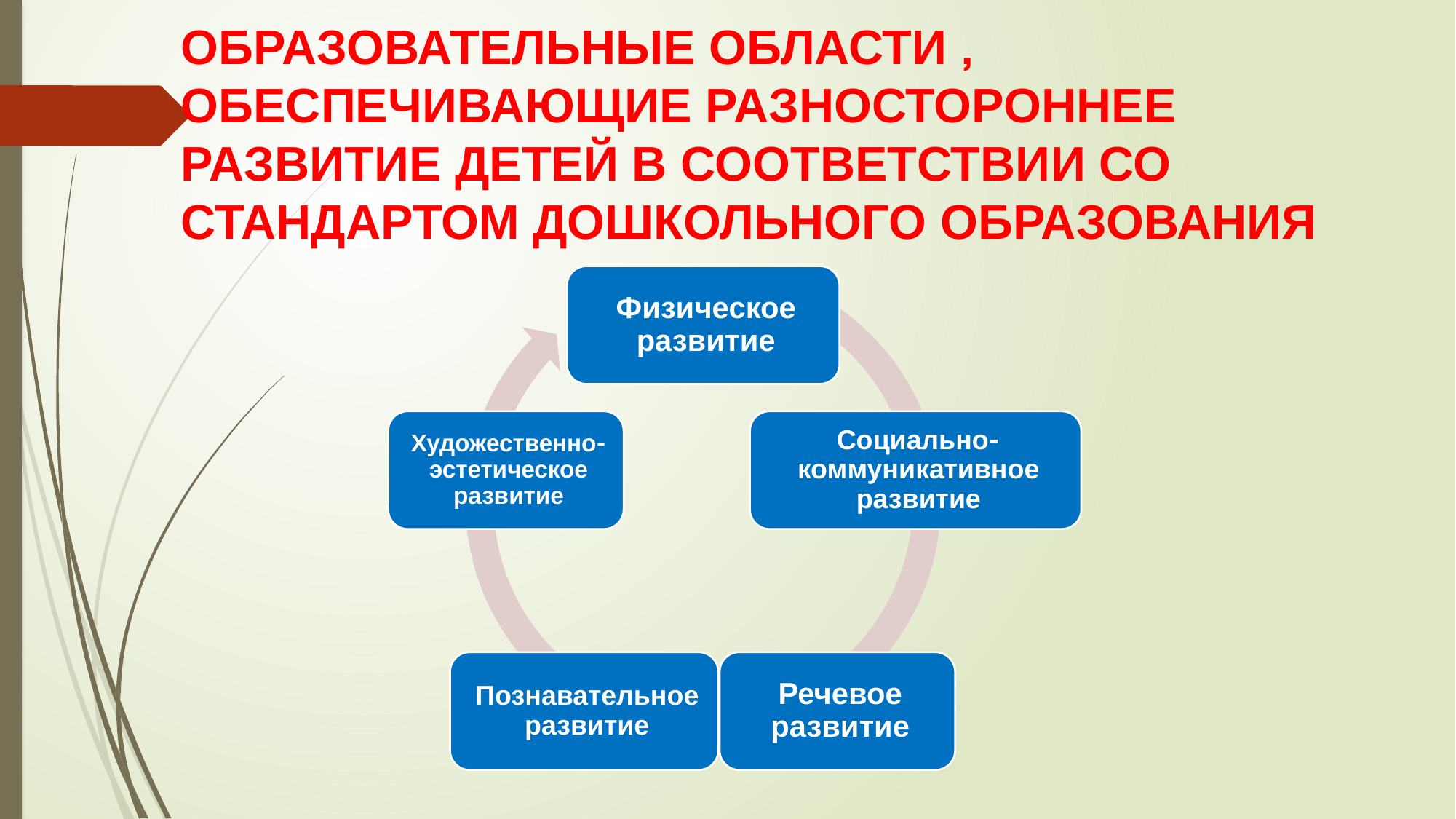

# ОБРАЗОВАТЕЛЬНЫЕ ОБЛАСТИ , ОБЕСПЕЧИВАЮЩИЕ РАЗНОСТОРОННЕЕ РАЗВИТИЕ ДЕТЕЙ В СООТВЕТСТВИИ СО СТАНДАРТОМ ДОШКОЛЬНОГО ОБРАЗОВАНИЯ
Физическое развитие
Социально-коммуникативное развитие
Речевое развитие
Познавательное развитие
Художественно-эстетическое развитие